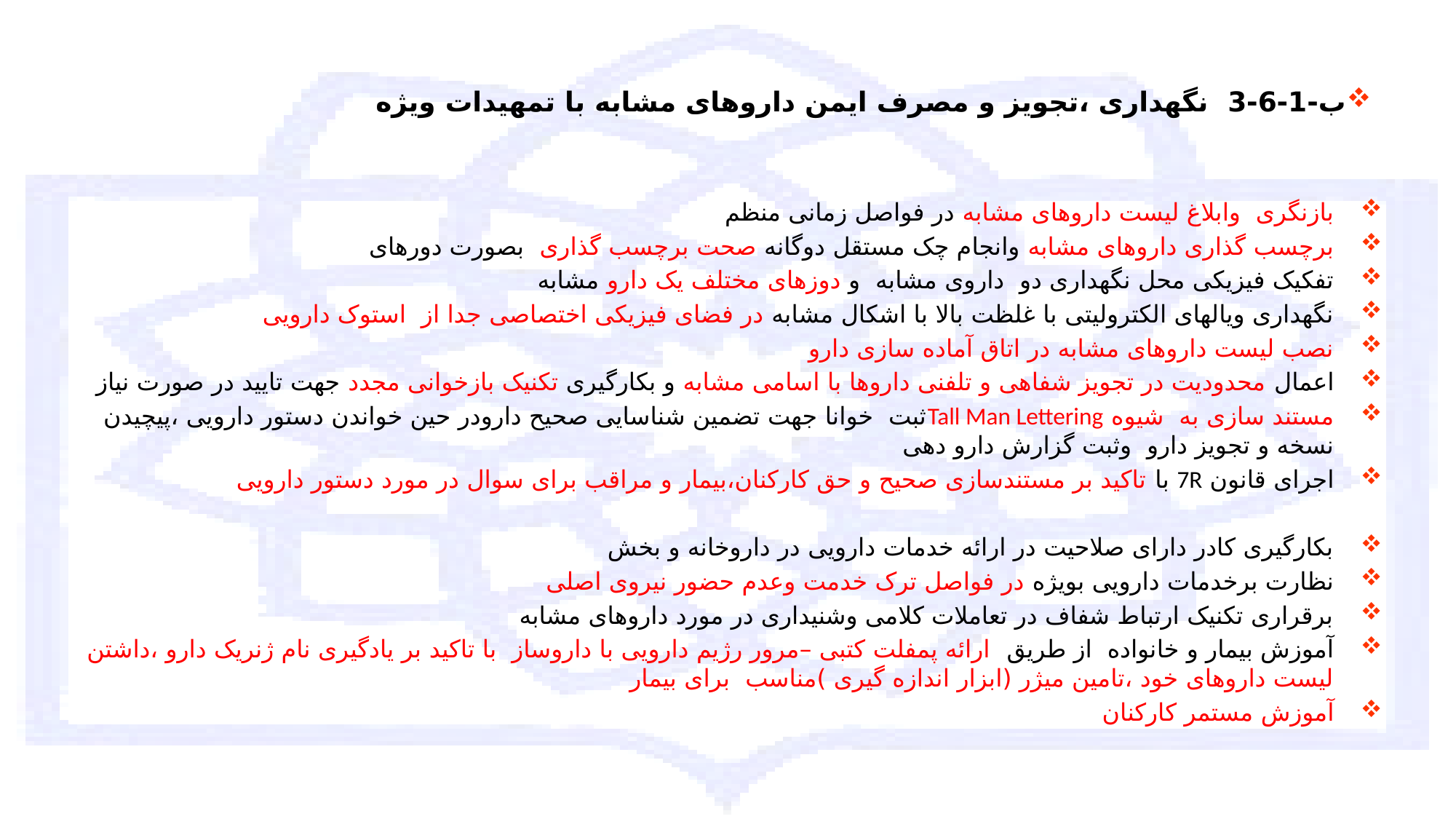

# ب-1-6-3  نگهداری ،تجویز و مصرف ایمن داروهای مشابه با تمهیدات ویژه
بازنگری  وابلاغ لیست داروهای مشابه در فواصل زمانی منظم
برچسب گذاری داروهای مشابه وانجام چک مستقل دوگانه صحت برچسب گذاری  بصورت دورهای
تفکیک فیزیکی محل نگهداری دو  داروی مشابه  و دوزهای مختلف یک دارو مشابه
نگهداری ویالهای الکترولیتی با غلظت بالا با اشکال مشابه در فضای فیزیکی اختصاصی جدا از  استوک دارویی
نصب لیست داروهای مشابه در اتاق آماده سازی دارو
اعمال محدودیت در تجویز شفاهی و تلفنی داروها با اسامی مشابه و بکارگیری تکنیک بازخوانی مجدد جهت تایید در صورت نیاز
مستند سازی به  شیوه Tall Man Letteringثبت  خوانا جهت تضمین شناسایی صحیح دارودر حین خواندن دستور دارویی ،پیچیدن نسخه و تجویز دارو  وثبت گزارش دارو دهی
اجرای قانون 7R با تاکید بر مستندسازی صحیح و حق کارکنان،بیمار و مراقب برای سوال در مورد دستور دارویی

بکارگیری کادر دارای صلاحیت در ارائه خدمات دارویی در داروخانه و بخش
نظارت برخدمات دارویی بویژه در فواصل ترک خدمت وعدم حضور نیروی اصلی
برقراری تکنیک ارتباط شفاف در تعاملات کلامی وشنیداری در مورد داروهای مشابه
آموزش بیمار و خانواده  از طریق  ارائه پمفلت کتبی –مرور رژیم دارویی با داروساز  با تاکید بر یادگیری نام ژنریک دارو ،داشتن لیست داروهای خود ،تامین میژر (ابزار اندازه گیری )مناسب  برای بیمار
آموزش مستمر کارکنان